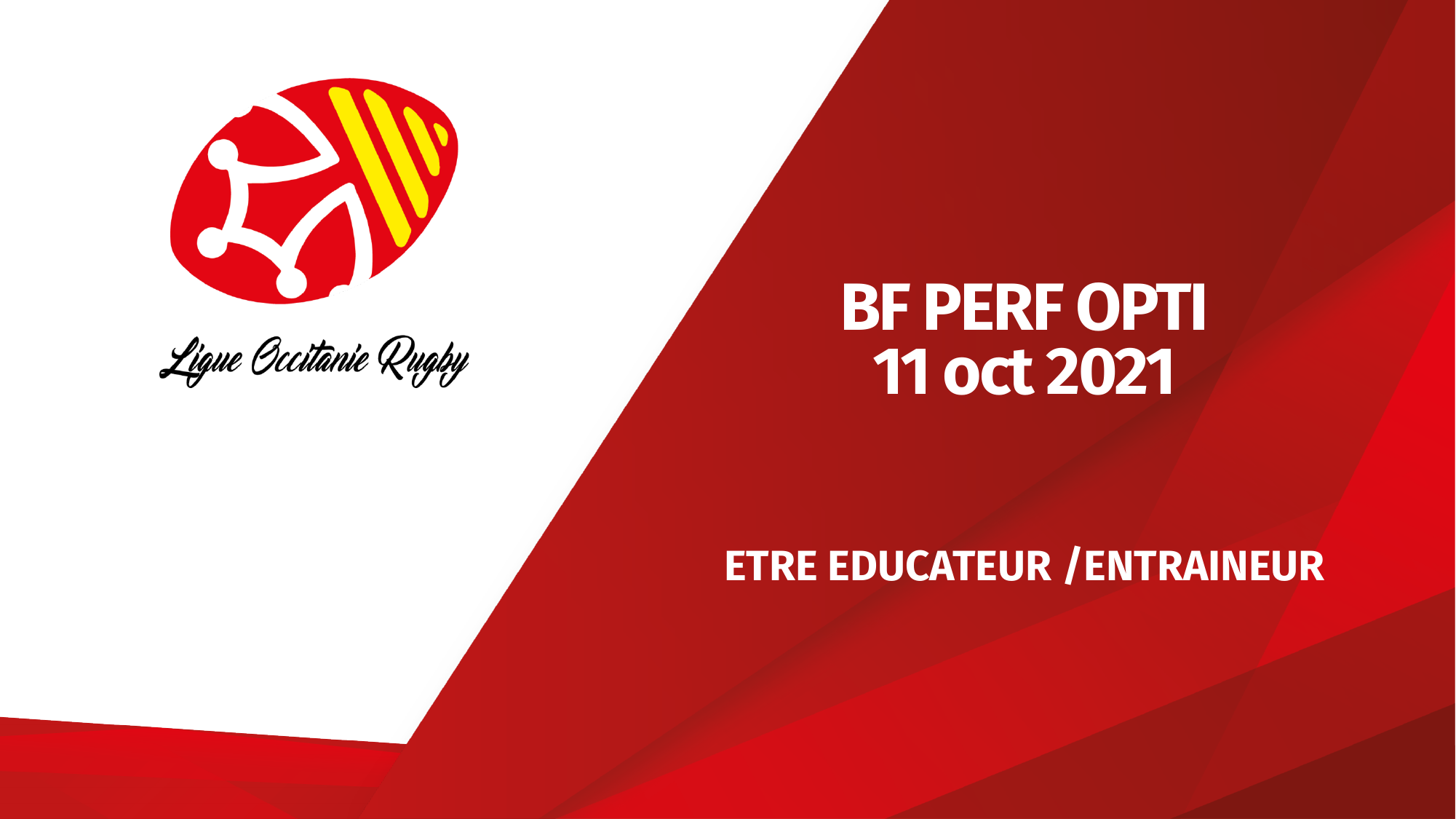

# BF PERF OPTI 11 oct 2021
ETRE EDUCATEUR /ENTRAINEUR